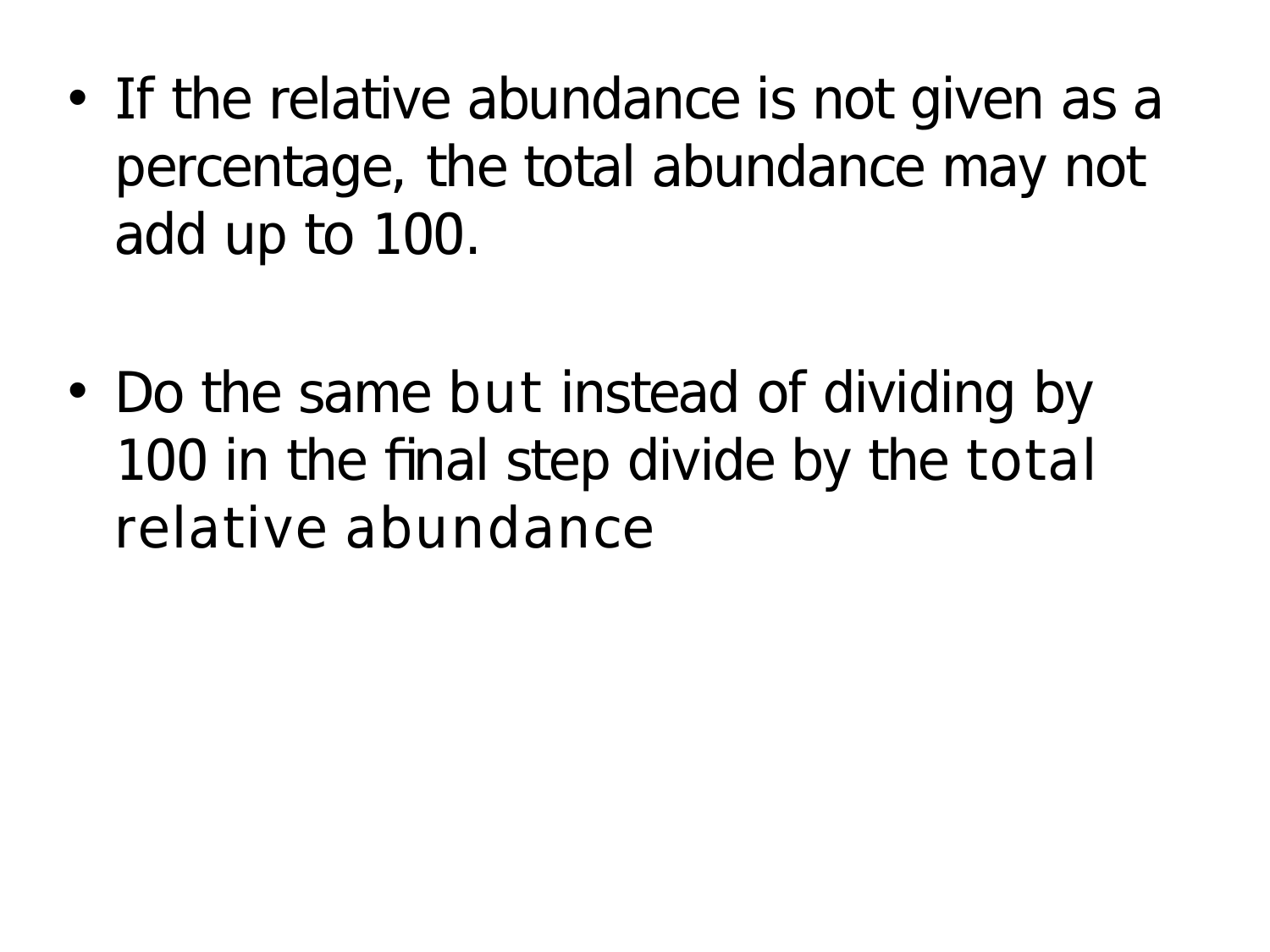

If the relative abundance is not given as a percentage, the total abundance may not add up to 100.

Do the same but instead of dividing by 100 in the final step divide by the total relative abundance